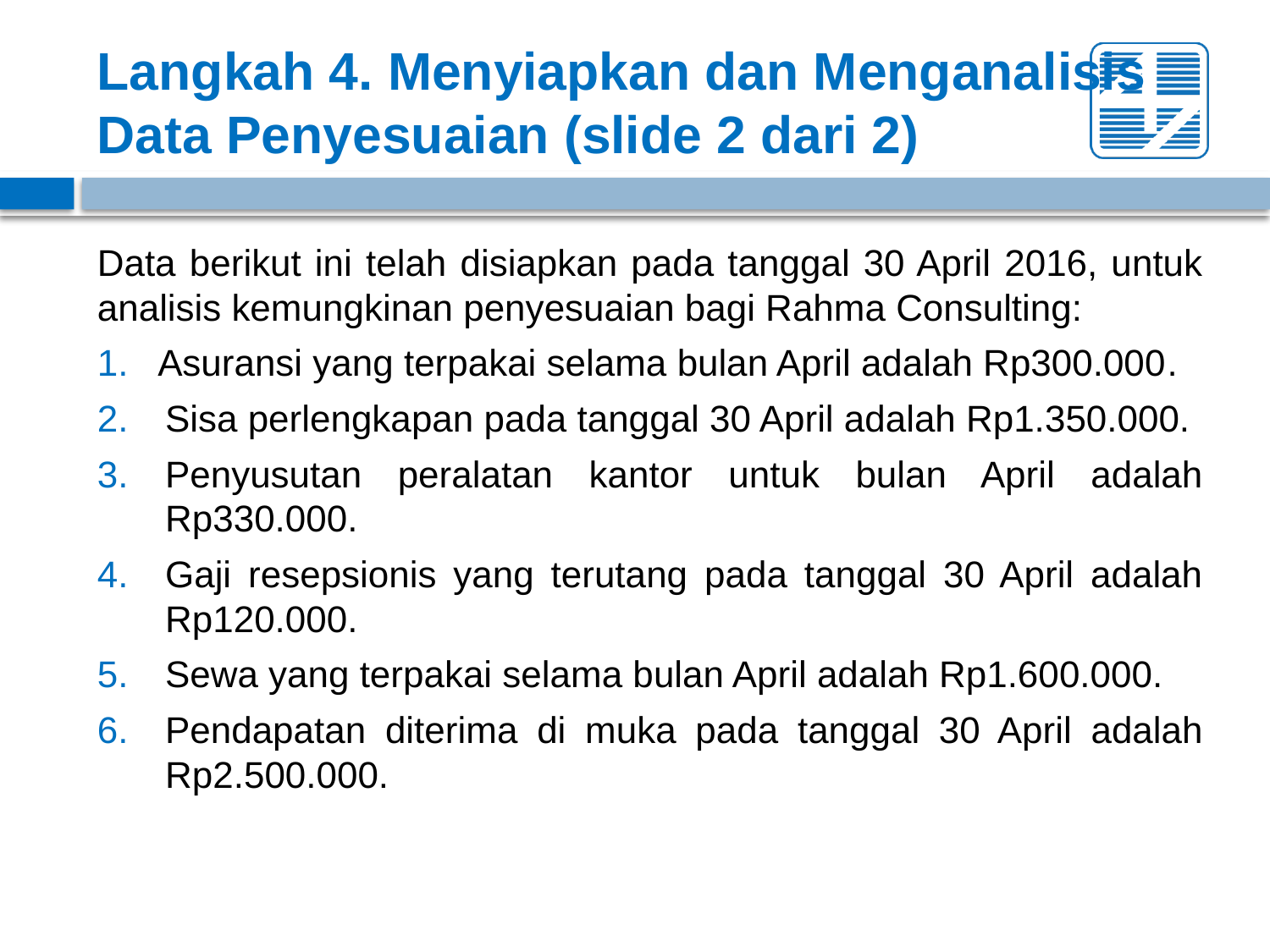

# Langkah 4. Menyiapkan dan Menganalisis Data Penyesuaian (slide 2 dari 2)
Data berikut ini telah disiapkan pada tanggal 30 April 2016, untuk analisis kemungkinan penyesuaian bagi Rahma Consulting:
Asuransi yang terpakai selama bulan April adalah Rp300.000.
Sisa perlengkapan pada tanggal 30 April adalah Rp1.350.000.
Penyusutan peralatan kantor untuk bulan April adalah Rp330.000.
Gaji resepsionis yang terutang pada tanggal 30 April adalah Rp120.000.
Sewa yang terpakai selama bulan April adalah Rp1.600.000.
Pendapatan diterima di muka pada tanggal 30 April adalah Rp2.500.000.